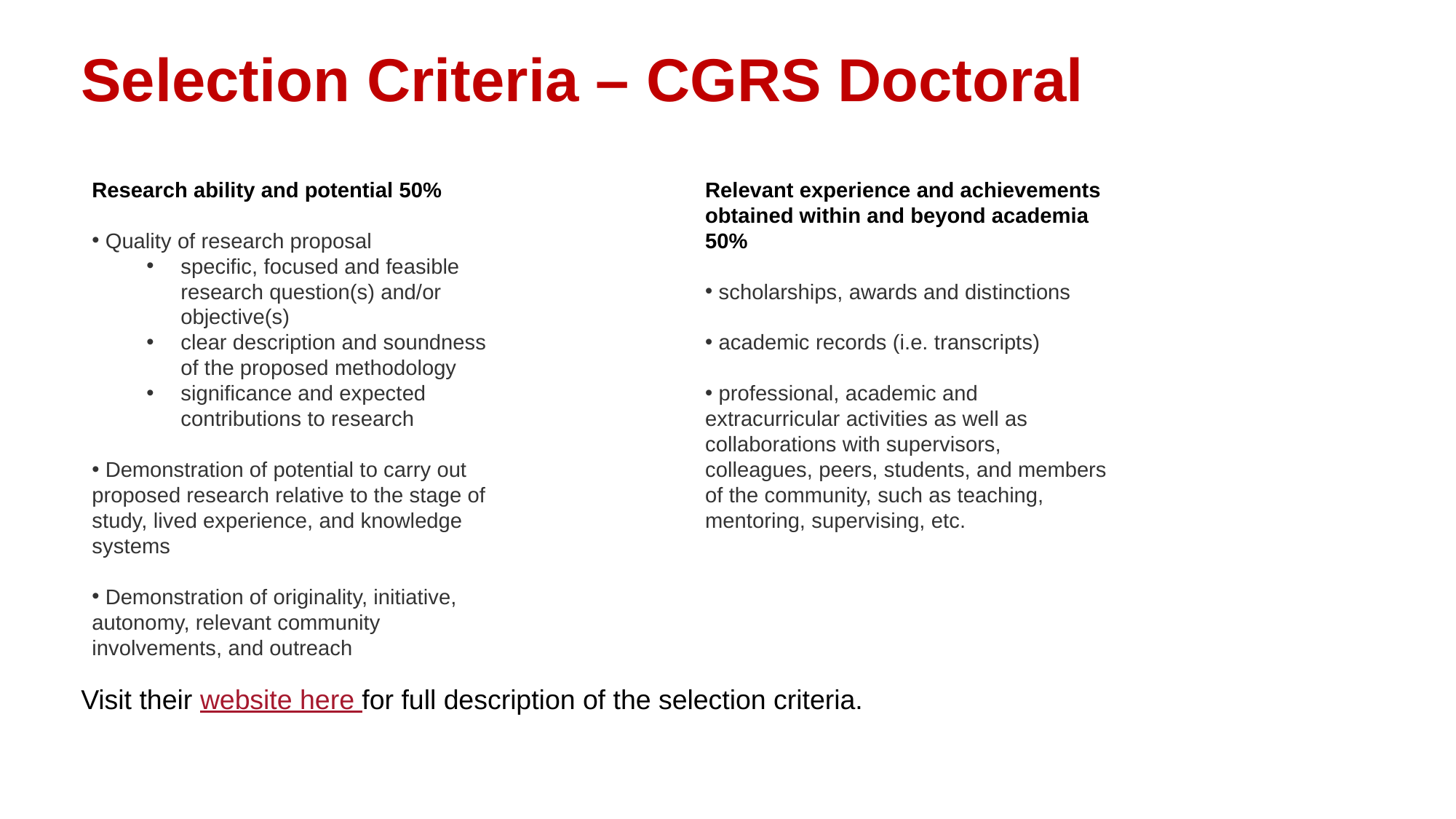

# Selection Criteria – CGRS Doctoral
Research ability and potential 50%

 Quality of research proposal
specific, focused and feasible research question(s) and/or
objective(s)
clear description and soundness of the proposed methodology
significance and expected contributions to research

 Demonstration of potential to carry out proposed research relative to the stage of study, lived experience, and knowledge systems

 Demonstration of originality, initiative, autonomy, relevant community involvements, and outreach

Relevant experience and achievements obtained within and beyond academia 50%

 scholarships, awards and distinctions

 academic records (i.e. transcripts)

 professional, academic and extracurricular activities as well as collaborations with supervisors, colleagues, peers, students, and members of the community, such as teaching, mentoring, supervising, etc.

Visit their website here for full description of the selection criteria.